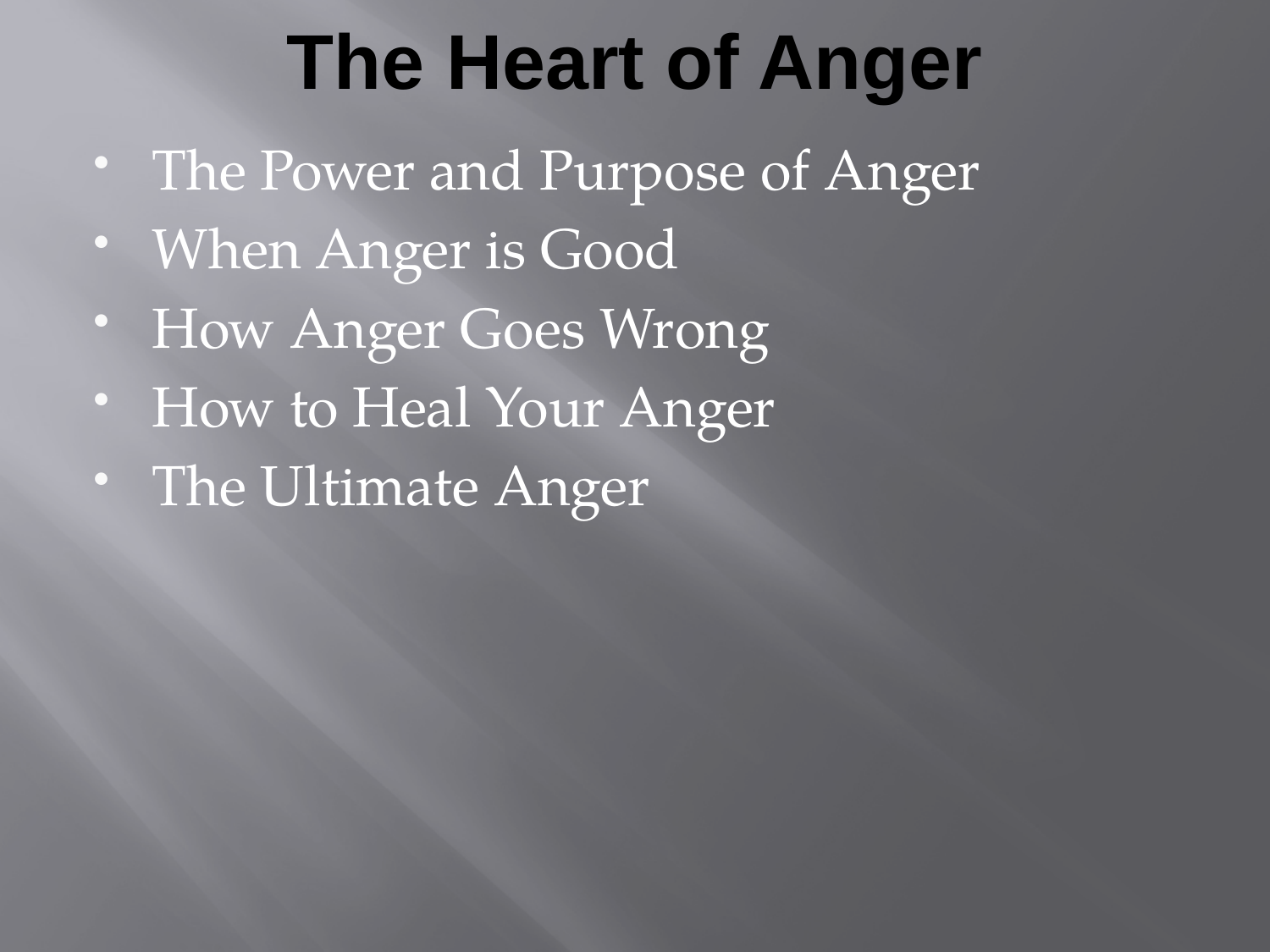

# The Heart of Anger
The Power and Purpose of Anger
When Anger is Good
How Anger Goes Wrong
How to Heal Your Anger
The Ultimate Anger